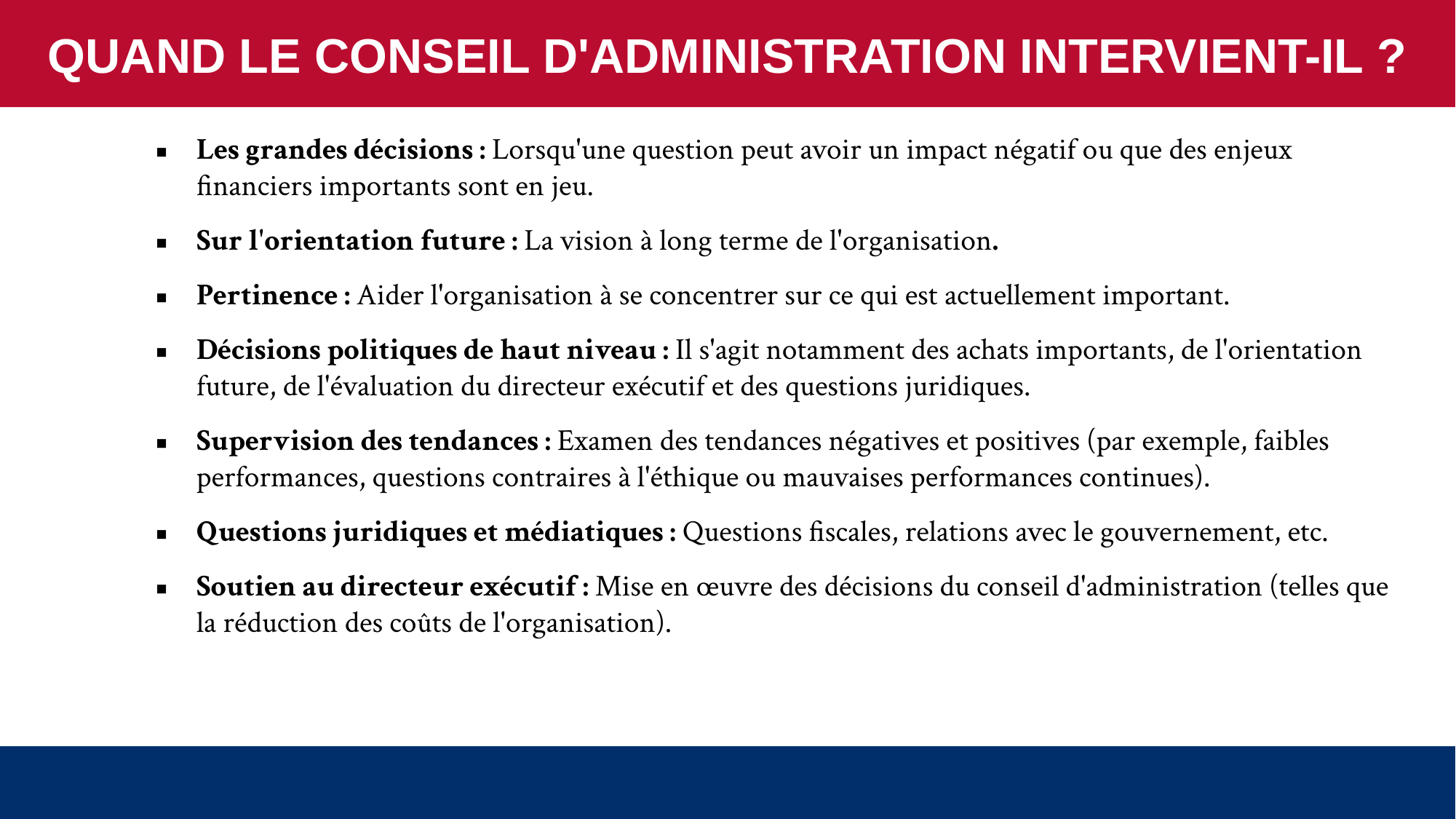

QUAND LE CONSEIL D'ADMINISTRATION INTERVIENT-IL ?
Les grandes décisions : Lorsqu'une question peut avoir un impact négatif ou que des enjeux financiers importants sont en jeu.
Sur l'orientation future : La vision à long terme de l'organisation.
Pertinence : Aider l'organisation à se concentrer sur ce qui est actuellement important.
Décisions politiques de haut niveau : Il s'agit notamment des achats importants, de l'orientation future, de l'évaluation du directeur exécutif et des questions juridiques.
Supervision des tendances : Examen des tendances négatives et positives (par exemple, faibles performances, questions contraires à l'éthique ou mauvaises performances continues).
Questions juridiques et médiatiques : Questions fiscales, relations avec le gouvernement, etc.
Soutien au directeur exécutif : Mise en œuvre des décisions du conseil d'administration (telles que la réduction des coûts de l'organisation).